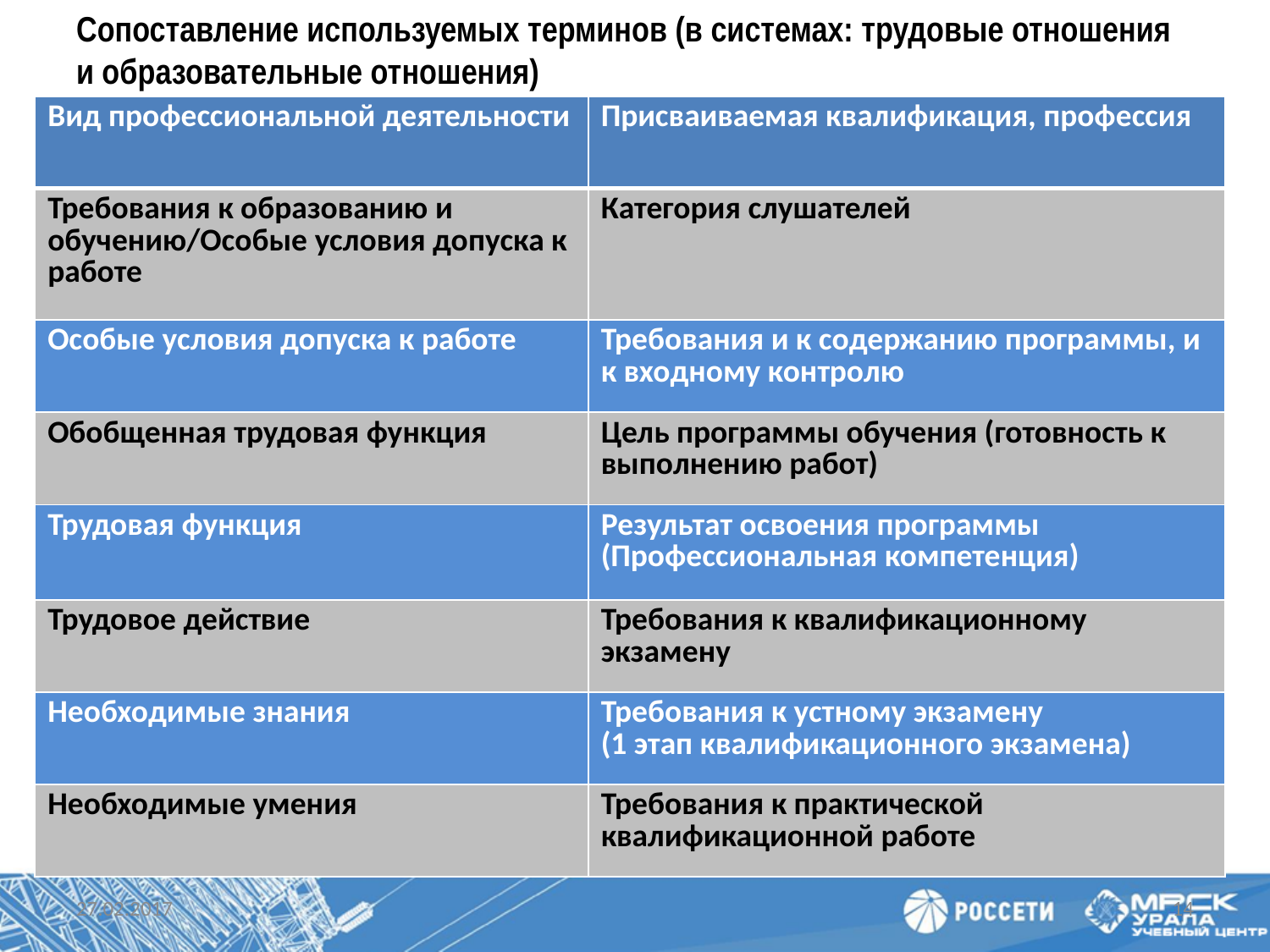

# Сопоставление используемых терминов (в системах: трудовые отношения и образовательные отношения)
| Вид профессиональной деятельности | Присваиваемая квалификация, профессия |
| --- | --- |
| Требования к образованию и обучению/Особые условия допуска к работе | Категория слушателей |
| Особые условия допуска к работе | Требования и к содержанию программы, и к входному контролю |
| Обобщенная трудовая функция | Цель программы обучения (готовность к выполнению работ) |
| Трудовая функция | Результат освоения программы (Профессиональная компетенция) |
| Трудовое действие | Требования к квалификационному экзамену |
| Необходимые знания | Требования к устному экзамену (1 этап квалификационного экзамена) |
| Необходимые умения | Требования к практической квалификационной работе |

27.02.2017
14